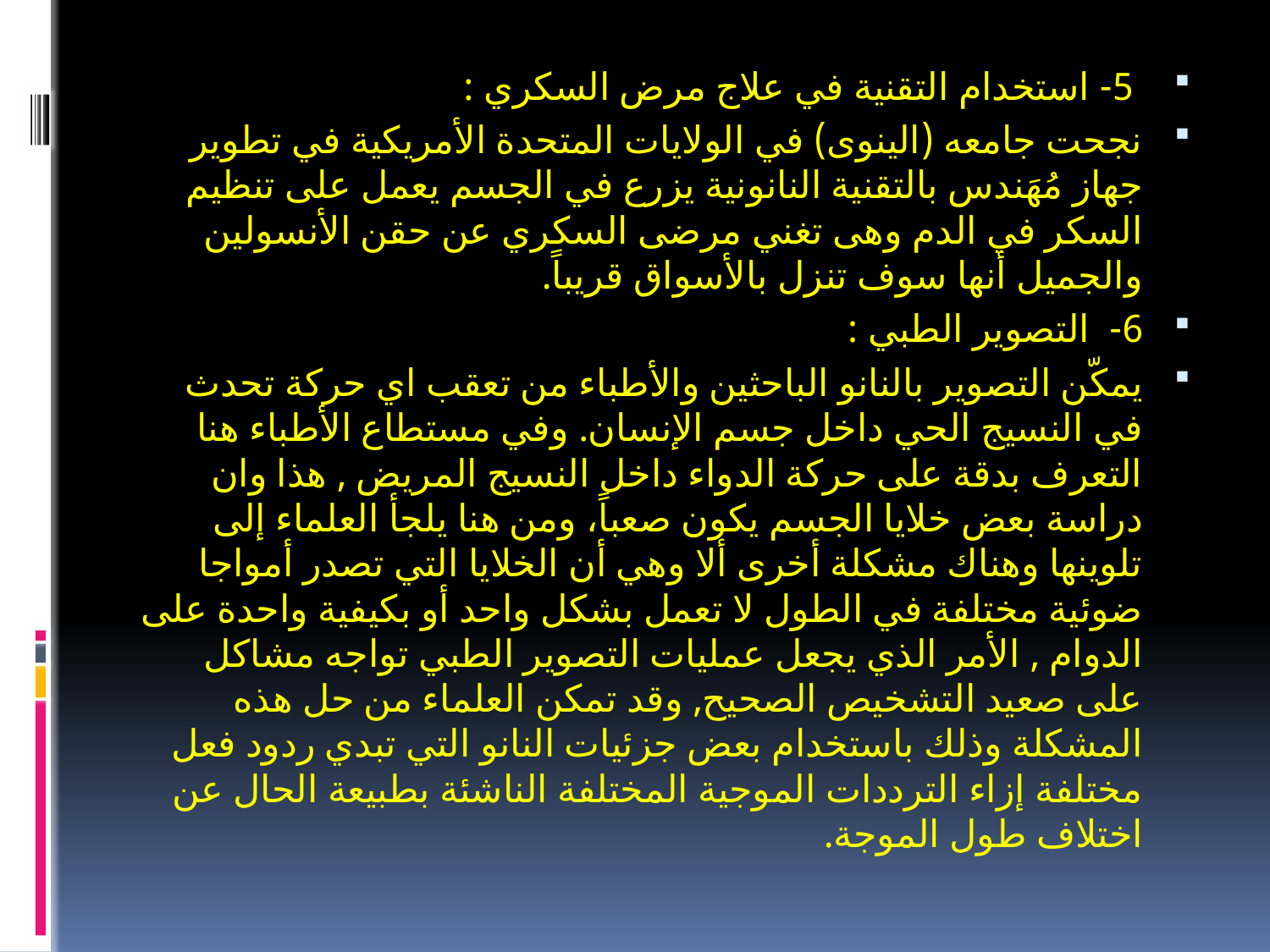

5- استخدام التقنية في علاج مرض السكري :
نجحت جامعه (الينوى) في الولايات المتحدة الأمريكية في تطوير جهاز مُهَندس بالتقنية النانونية يزرع في الجسم يعمل على تنظيم السكر في الدم وهى تغني مرضى السكري عن حقن الأنسولين والجميل أنها سوف تنزل بالأسواق قريباً.
6-  التصوير الطبي :
يمكّن التصوير بالنانو الباحثين والأطباء من تعقب اي حركة تحدث في النسيج الحي داخل جسم الإنسان. وفي مستطاع الأطباء هنا التعرف بدقة على حركة الدواء داخل النسيج المريض , هذا وان دراسة بعض خلايا الجسم يكون صعباً، ومن هنا يلجأ العلماء إلى تلوينها وهناك مشكلة أخرى ألا وهي أن الخلايا التي تصدر أمواجا ضوئية مختلفة في الطول لا تعمل بشكل واحد أو بكيفية واحدة على الدوام , الأمر الذي يجعل عمليات التصوير الطبي تواجه مشاكل على صعيد التشخيص الصحيح, وقد تمكن العلماء من حل هذه المشكلة وذلك باستخدام بعض جزئيات النانو التي تبدي ردود فعل مختلفة إزاء الترددات الموجية المختلفة الناشئة بطبيعة الحال عن اختلاف طول الموجة.